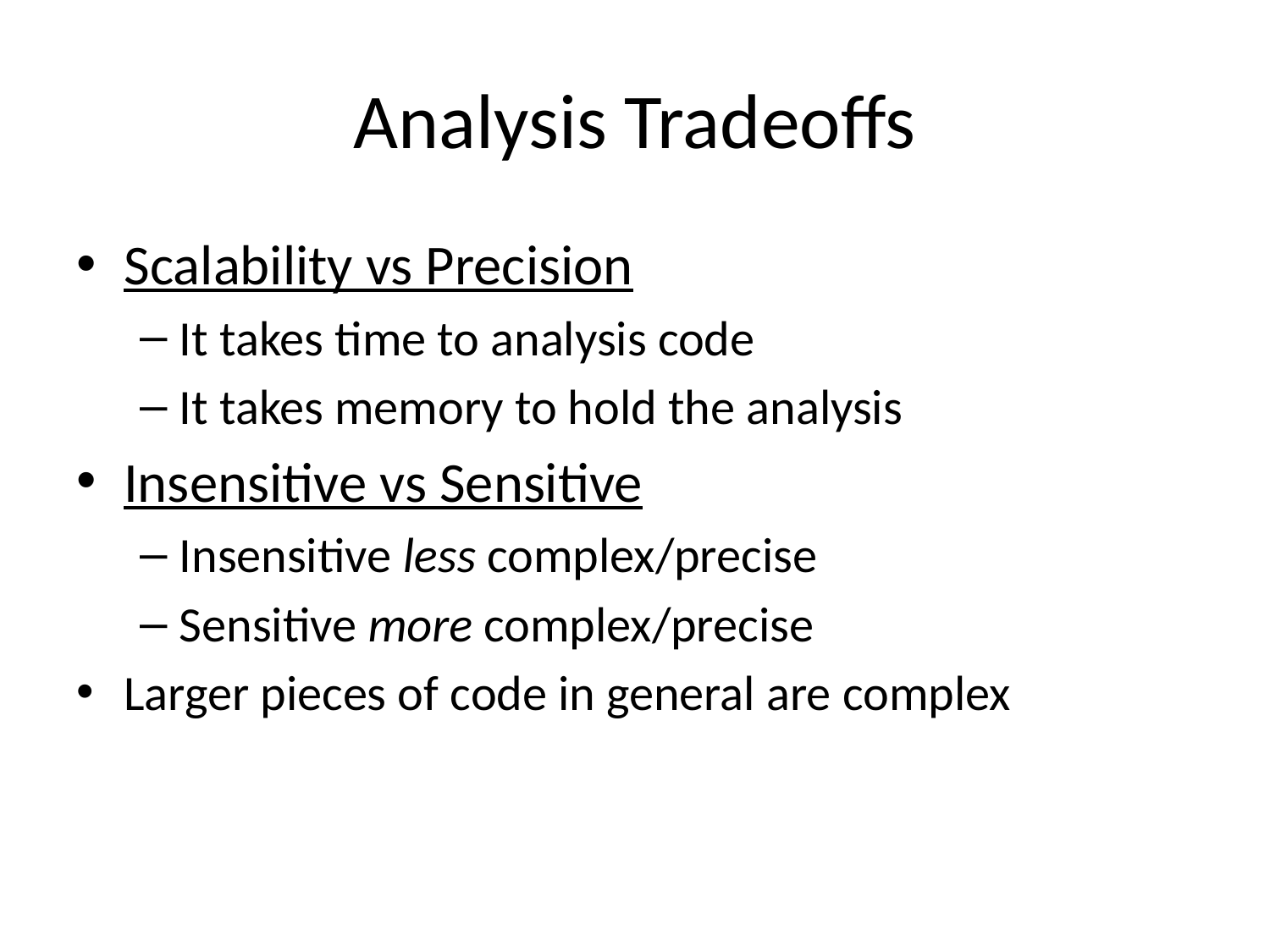

# Analysis Tradeoffs
Scalability vs Precision
It takes time to analysis code
It takes memory to hold the analysis
Insensitive vs Sensitive
Insensitive less complex/precise
Sensitive more complex/precise
Larger pieces of code in general are complex